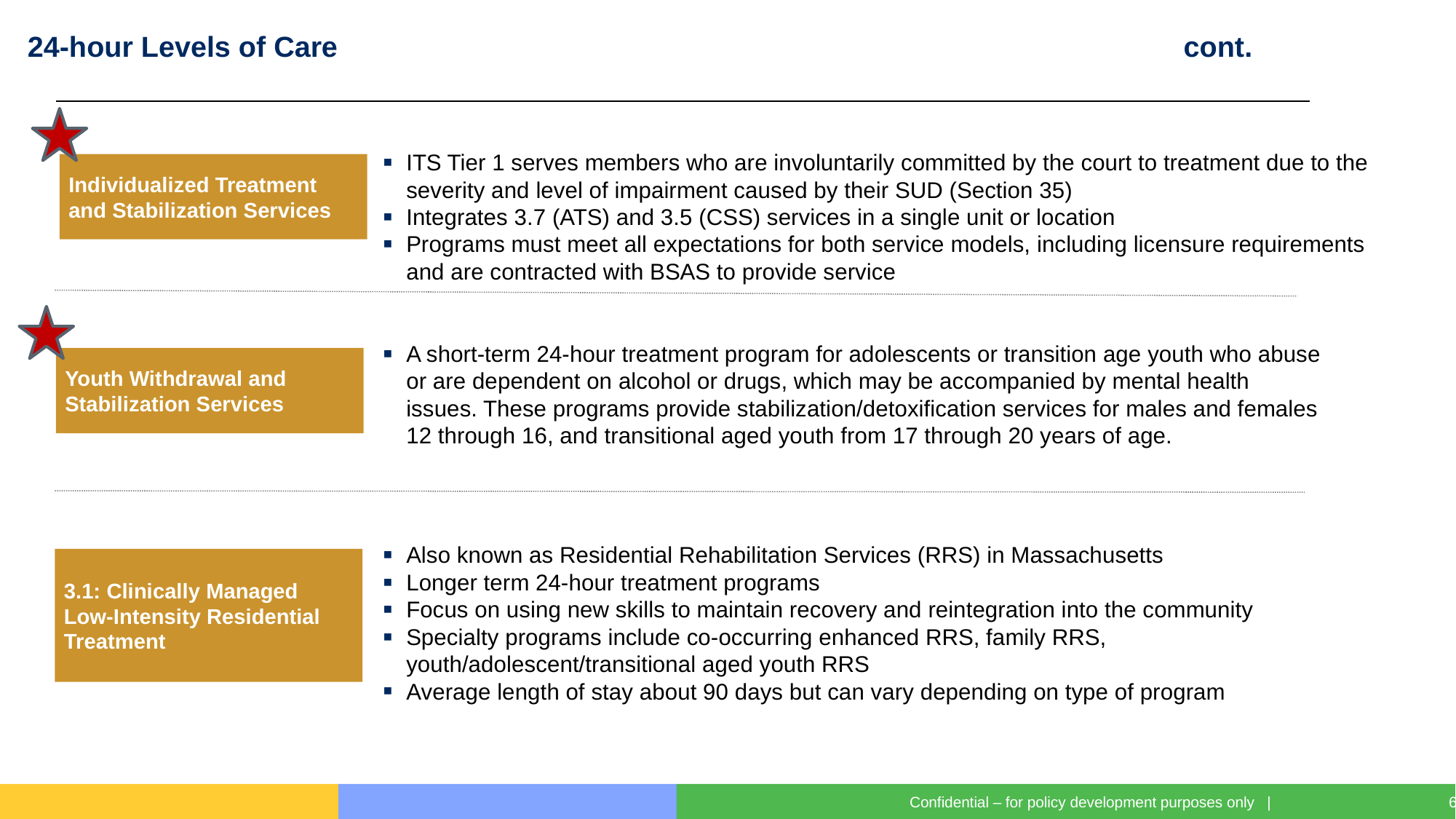

# 24-hour Levels of Care                                                                                                          cont.

ITS Tier 1 serves members who are involuntarily committed by the court to treatment due to the severity and level of impairment caused by their SUD (Section 35)
Integrates 3.7 (ATS) and 3.5 (CSS) services in a single unit or location
Programs must meet all expectations for both service models, including licensure requirements and are contracted with BSAS to provide service

Individualized Treatment and Stabilization Services

A short-term 24-hour treatment program for adolescents or transition age youth who abuse or are dependent on alcohol or drugs, which may be accompanied by mental health issues. These programs provide stabilization/detoxification services for males and females 12 through 16, and transitional aged youth from 17 through 20 years of age.

Youth Withdrawal and Stabilization Services

Also known as Residential Rehabilitation Services (RRS) in Massachusetts
Longer term 24-hour treatment programs
Focus on using new skills to maintain recovery and reintegration into the community
Specialty programs include co-occurring enhanced RRS, family RRS, youth/adolescent/transitional aged youth RRS
Average length of stay about 90 days but can vary depending on type of program

3.1: Clinically Managed Low-Intensity Residential Treatment